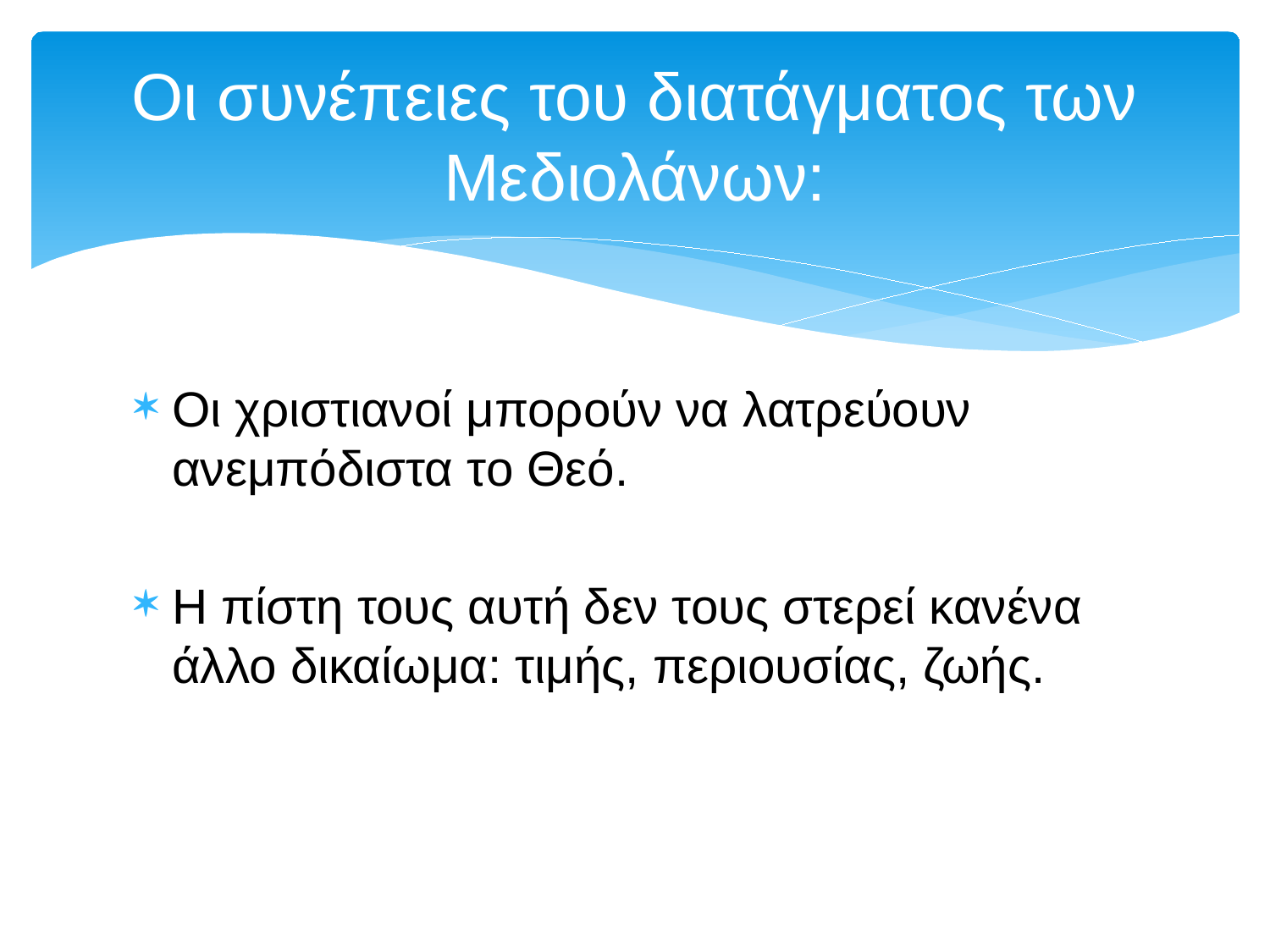

# Οι συνέπειες του διατάγματος των Μεδιολάνων:
Οι χριστιανοί μπορούν να λατρεύουν ανεμπόδιστα το Θεό.

Η πίστη τους αυτή δεν τους στερεί κανένα άλλο δικαίωμα: τιμής, περιουσίας, ζωής.